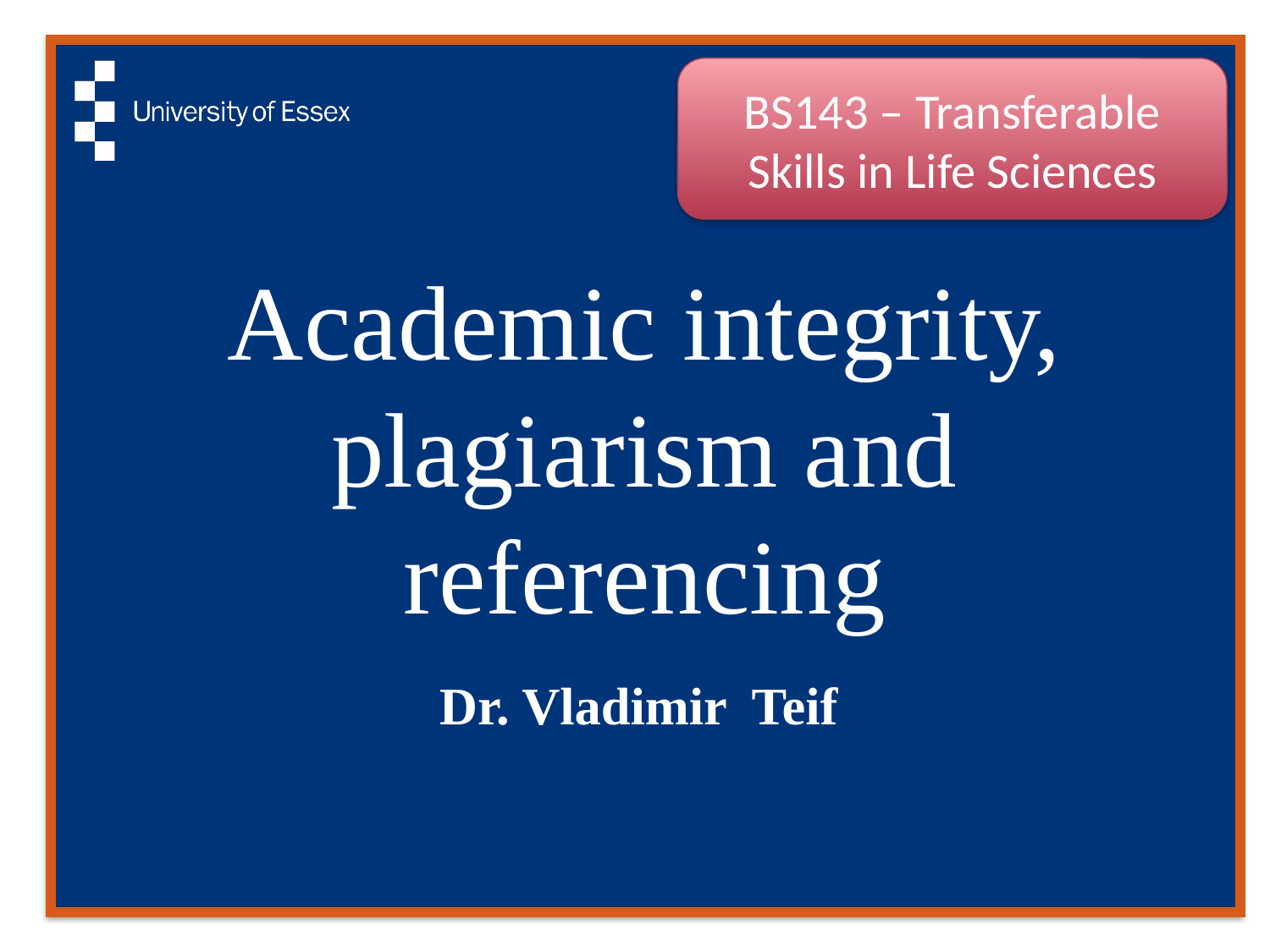

BS143 – Transferable Skills in Life Sciences
# Academic integrity, plagiarism and referencing
Dr. Vladimir  Teif